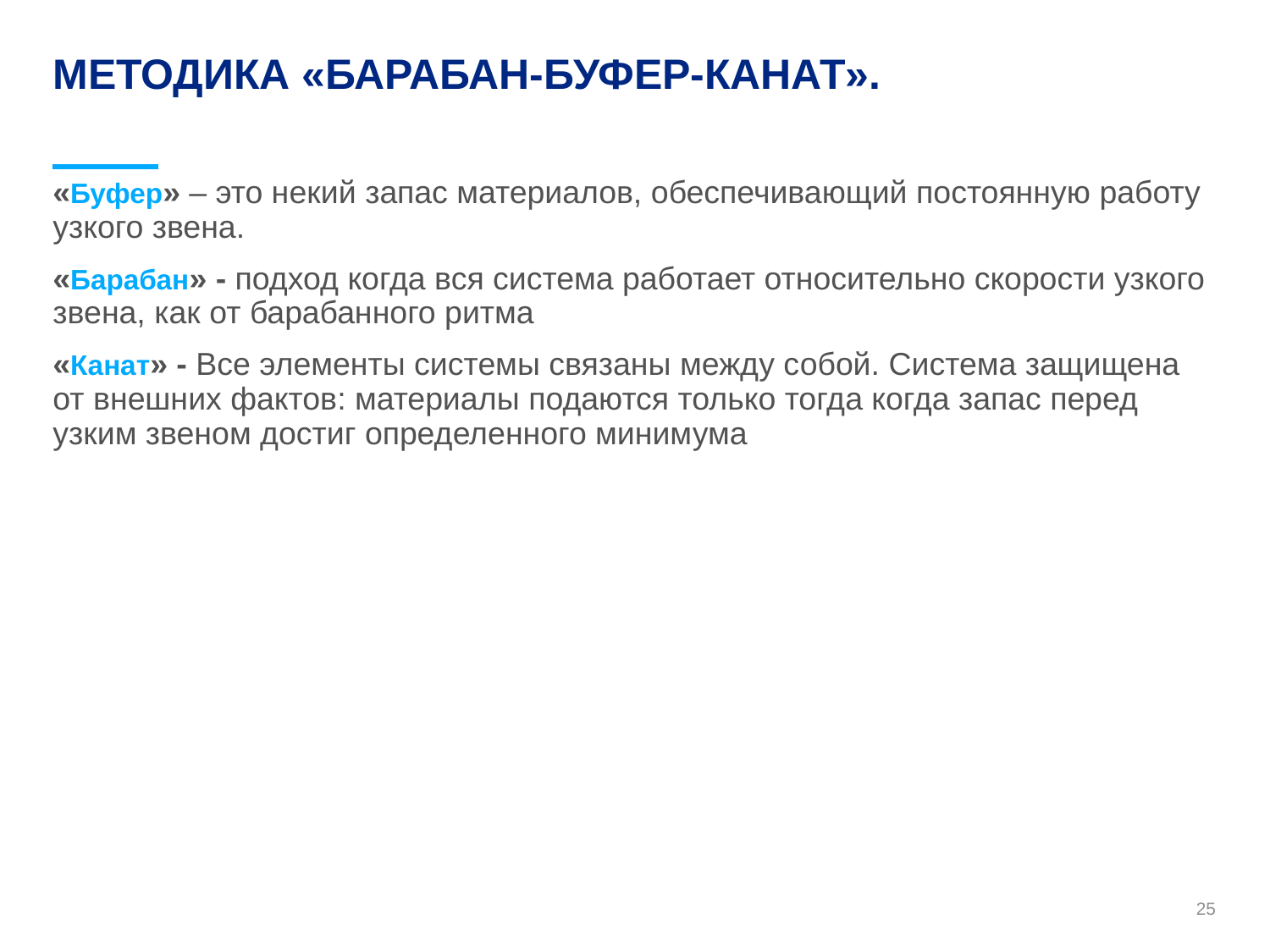

# Методика «Барабан-Буфер-Канат».
«Буфер» – это некий запас материалов, обеспечивающий постоянную работу узкого звена.
«Барабан» - подход когда вся система работает относительно скорости узкого звена, как от барабанного ритма
«Канат» - Все элементы системы связаны между собой. Система защищена от внешних фактов: материалы подаются только тогда когда запас перед узким звеном достиг определенного минимума

25